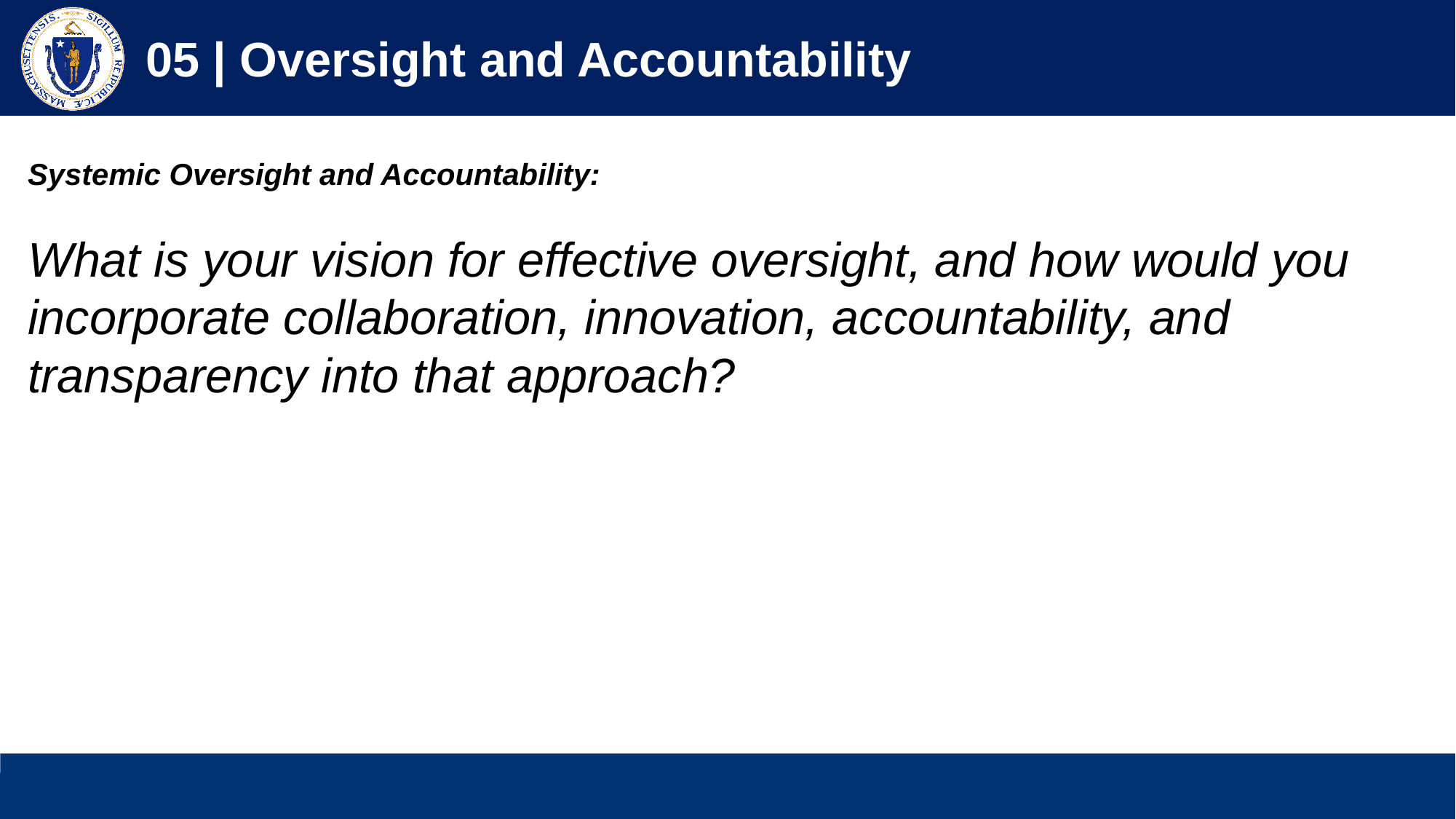

05 | Oversight and Accountability
Systemic Oversight and Accountability:

What is your vision for effective oversight, and how would you incorporate collaboration, innovation, accountability, and transparency into that approach?